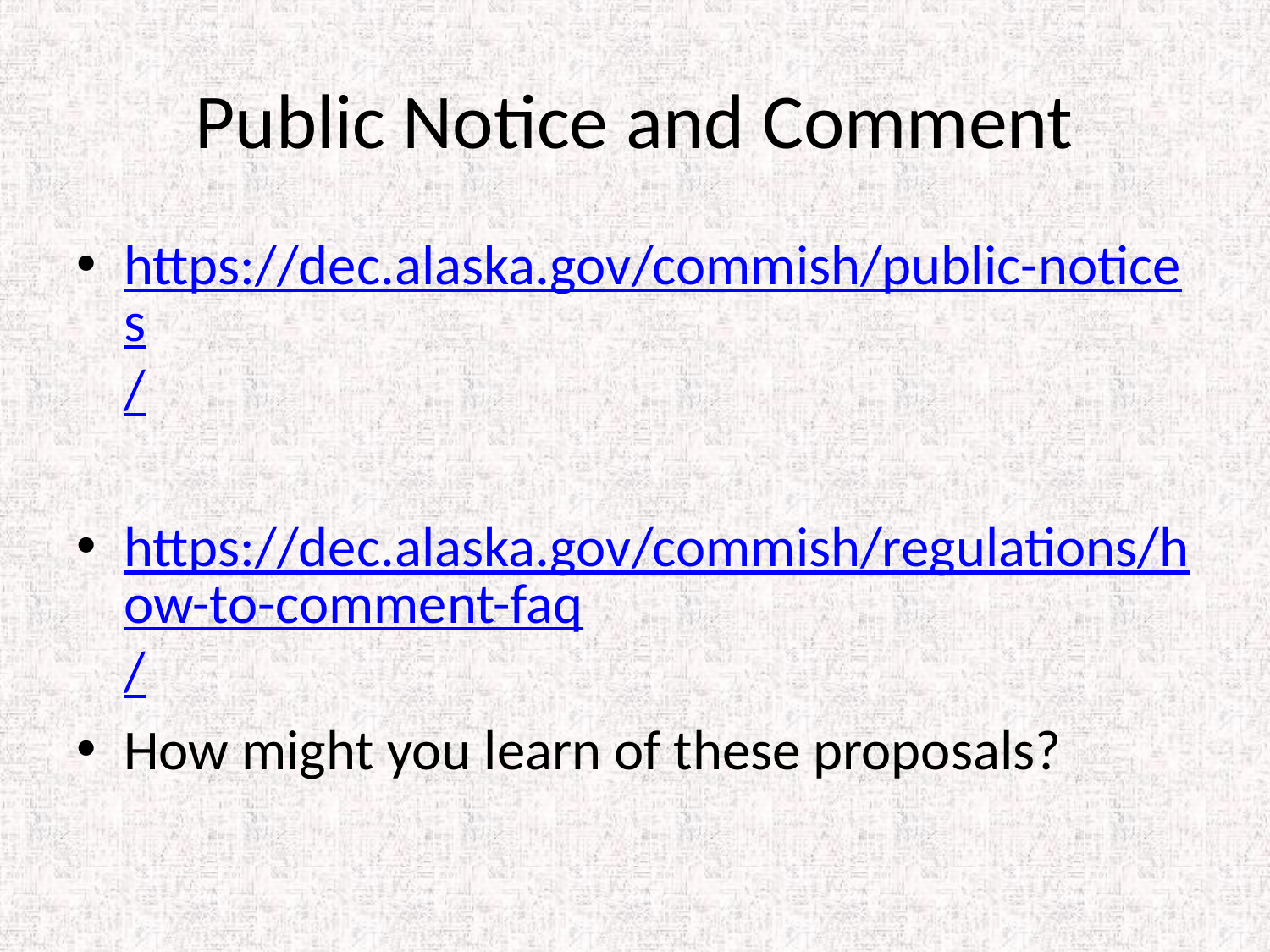

# Public Notice and Comment
https://dec.alaska.gov/commish/public-notices/

https://dec.alaska.gov/commish/regulations/how-to-comment-faq/
How might you learn of these proposals?